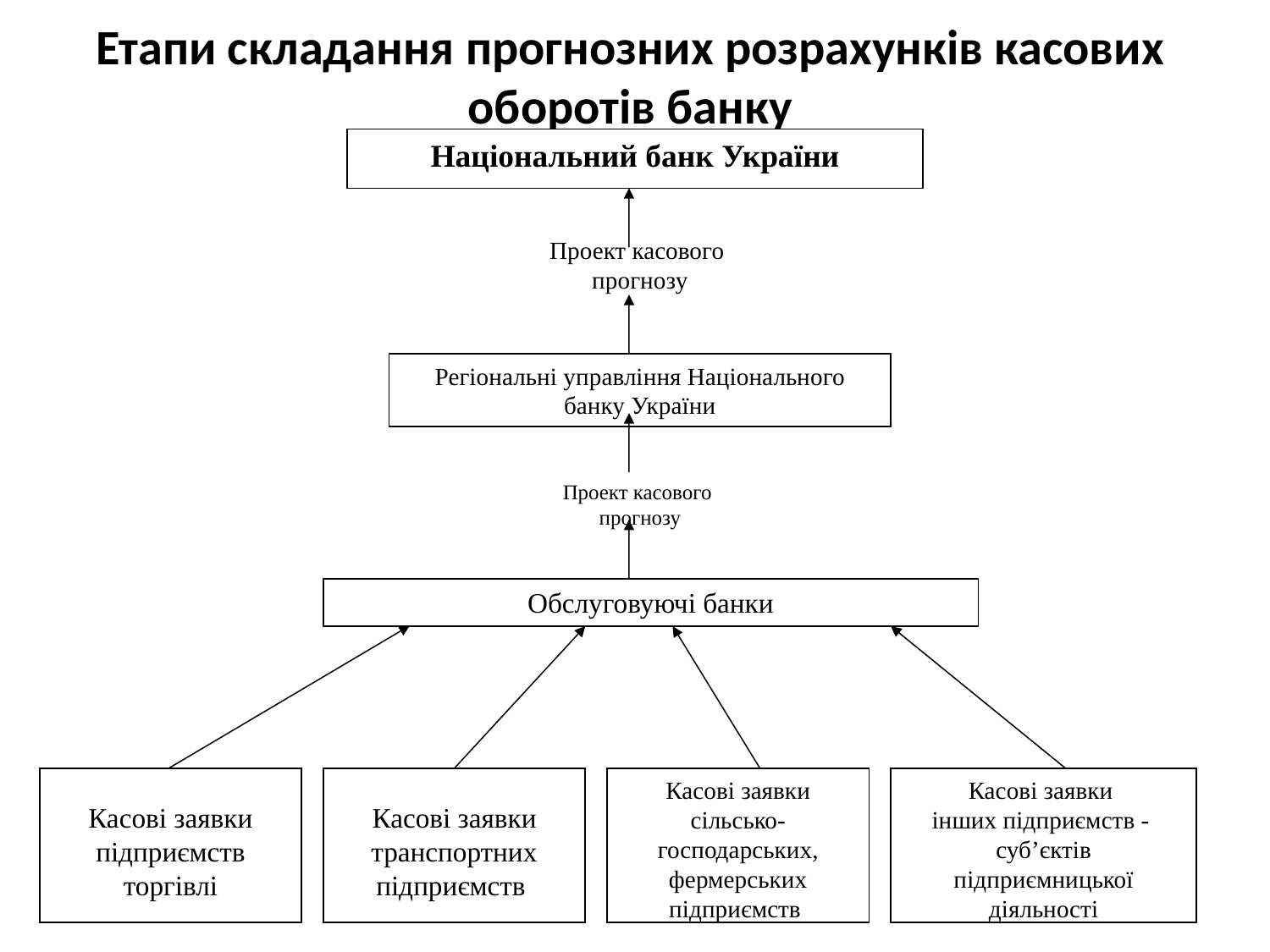

# Етапи складання прогнозних розрахунків касових оборотів банку

Національний банк України

Проект касового
прогнозу

Регіональні управління Національного банку України

Проект касового
прогнозу

Обслуговуючі банки

Касові заявки підприємств торгівлі

Касові заявки транспортних підприємств
Касові заявки сільсько-господарських, фермерських підприємств
Касові заявки
інших підприємств -  суб’єктів підприємницької діяльності